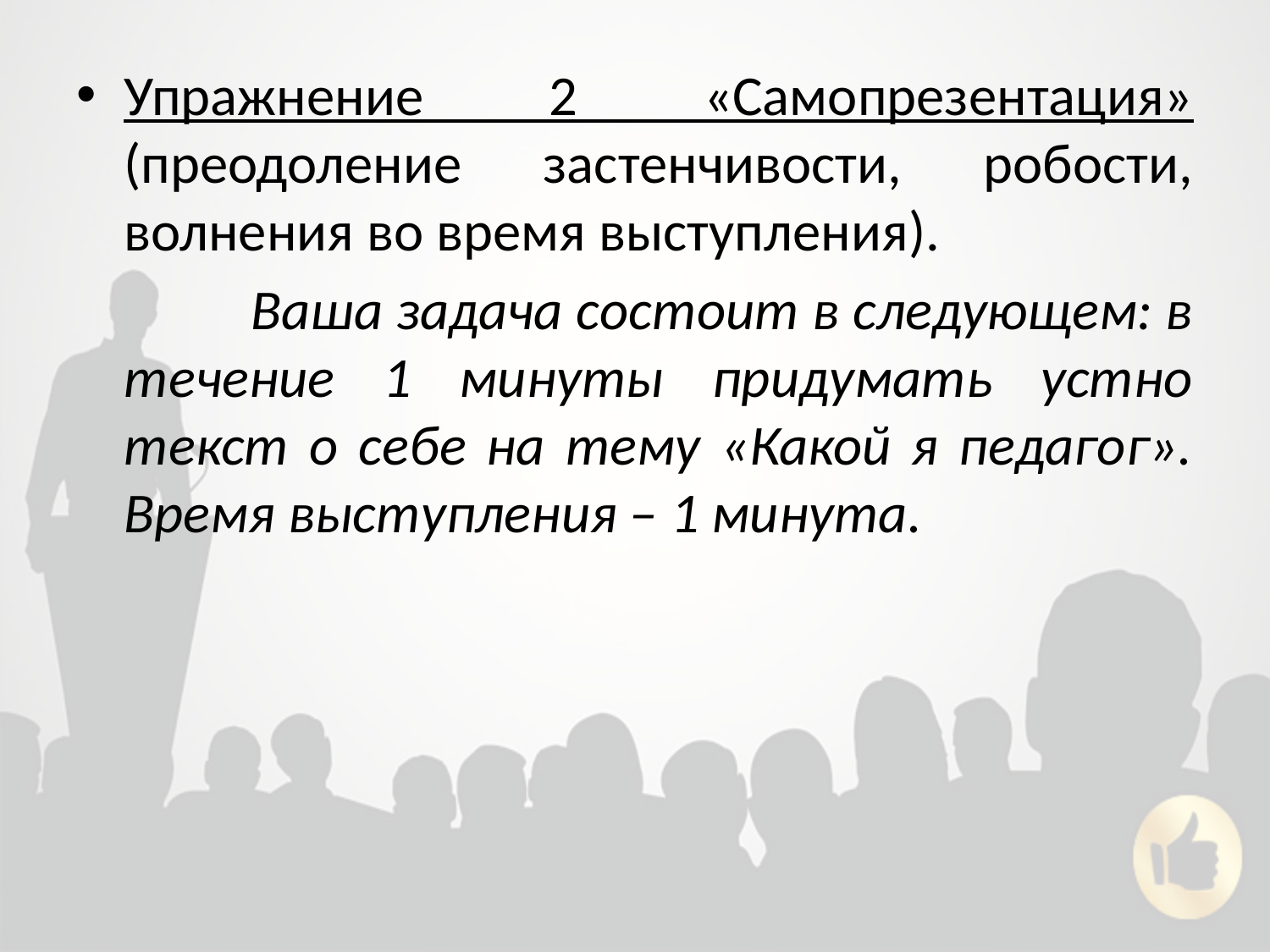

Упражнение 2 «Самопрезентация» (преодоление застенчивости, робости, волнения во время выступления).
		Ваша задача состоит в следующем: в течение 1 минуты придумать устно текст о себе на тему «Какой я педагог». Время выступления – 1 минута.